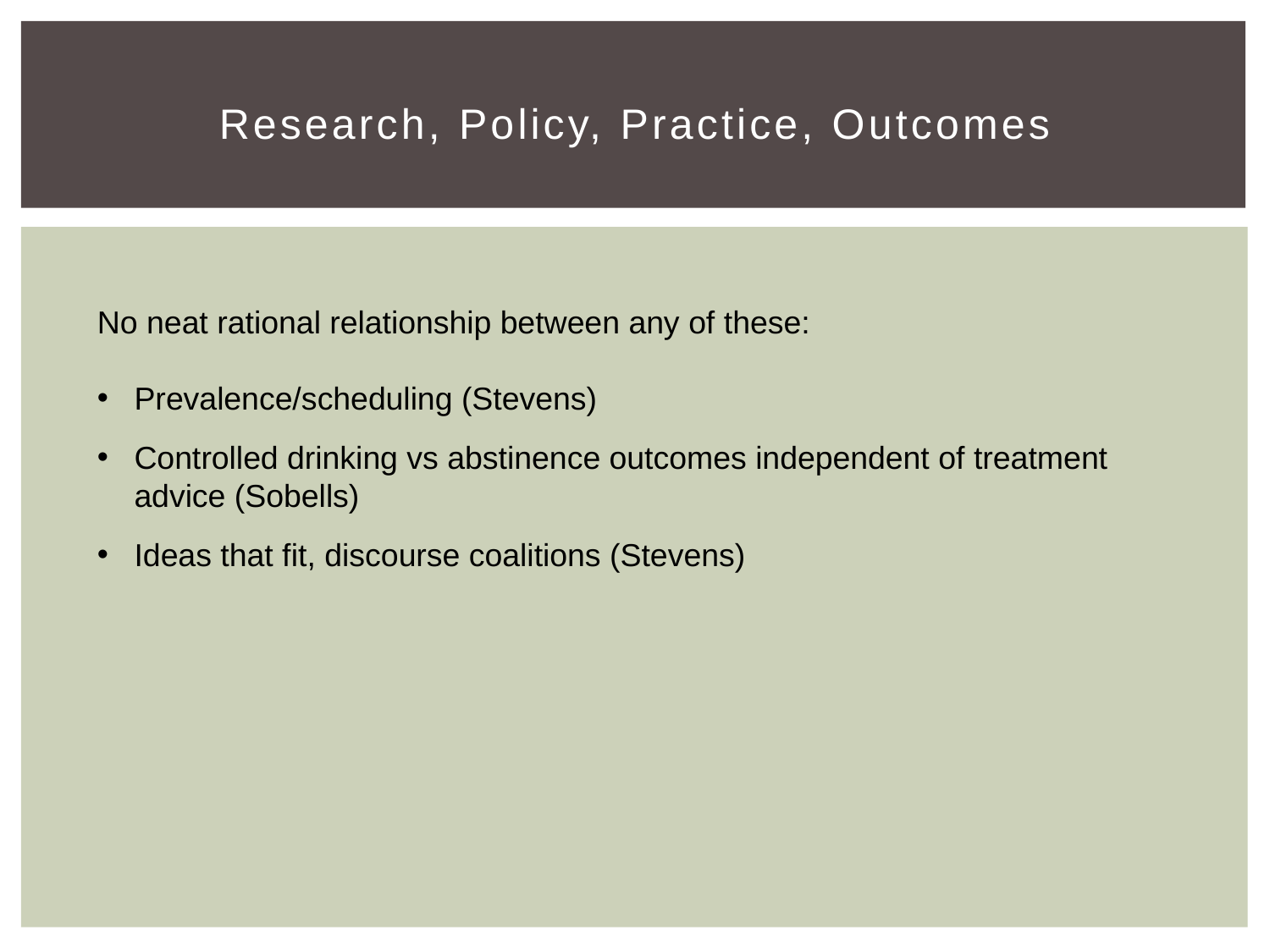

# Research, Policy, Practice, Outcomes
No neat rational relationship between any of these:

Prevalence/scheduling (Stevens)
Controlled drinking vs abstinence outcomes independent of treatment advice (Sobells)
Ideas that fit, discourse coalitions (Stevens)